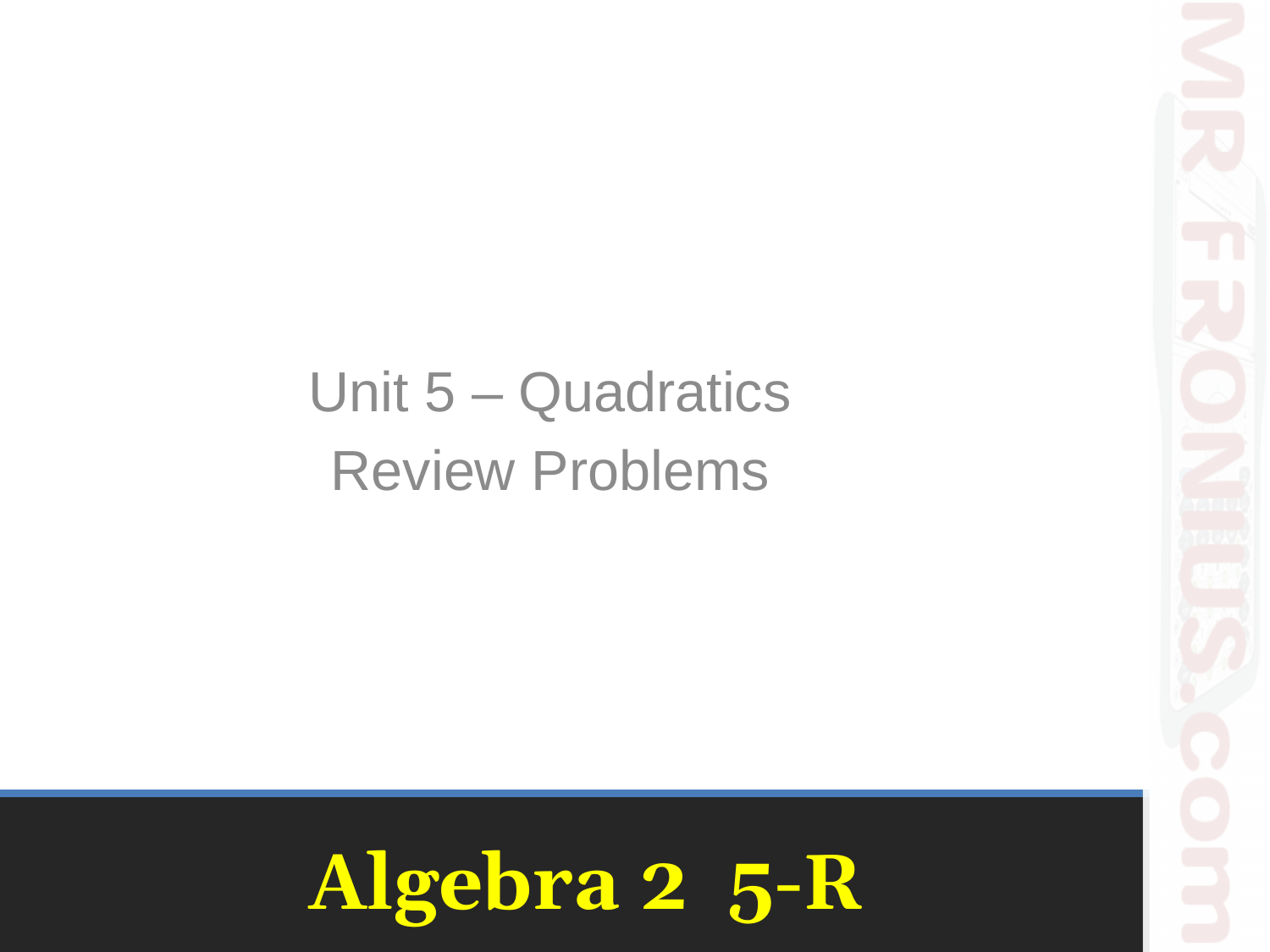

Unit 5 – Quadratics
Review Problems
# Algebra 2  5-R